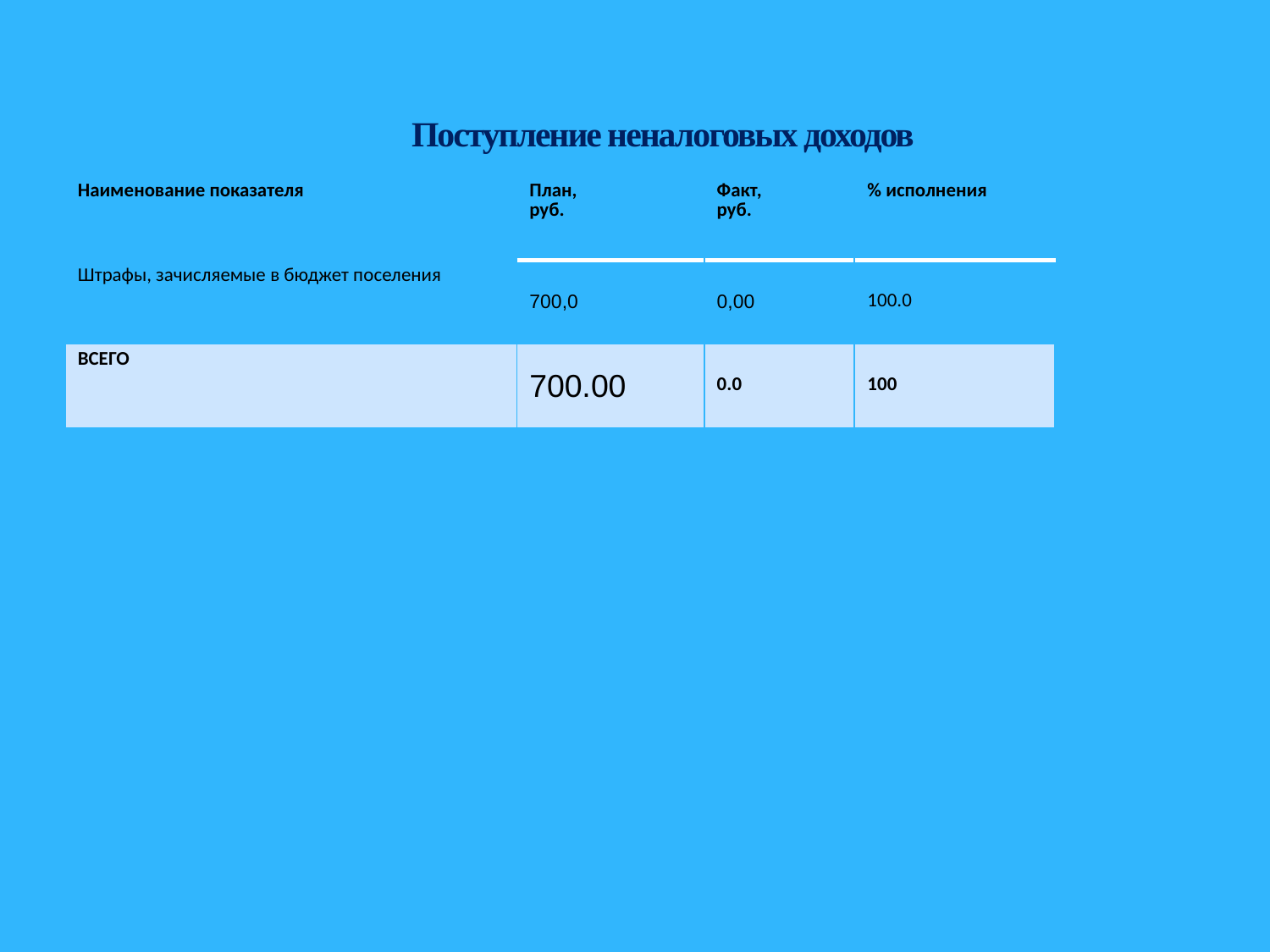

# Поступление неналоговых доходов
| Наименование показателя | План, руб. | Факт, руб. | % исполнения |
| --- | --- | --- | --- |
| Штрафы, зачисляемые в бюджет поселения | 700,0 | 0,00 | 100.0 |
| ВСЕГО | 700.00 | 0.0 | 100 |